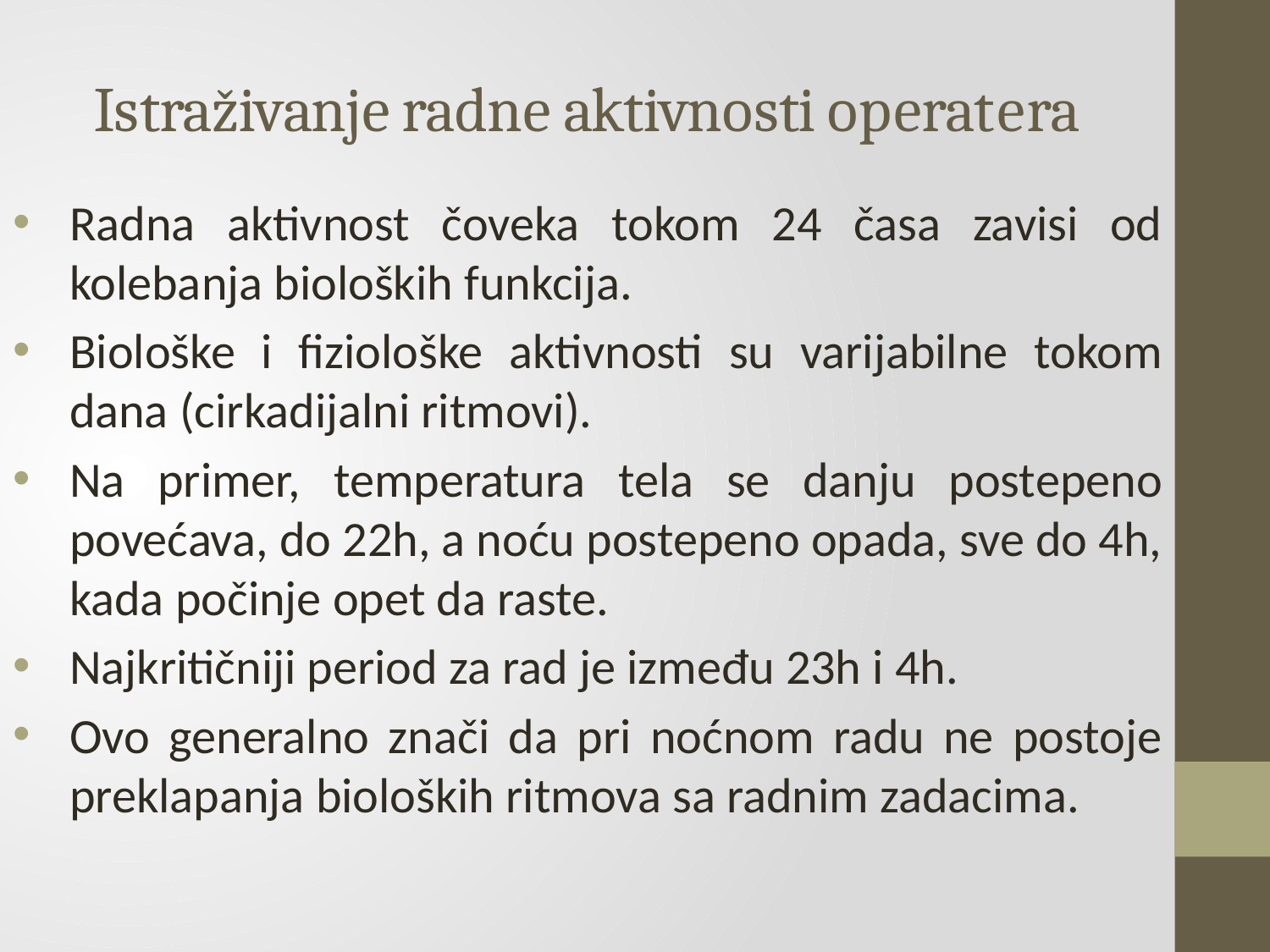

# Istraživanje radne aktivnosti operatera
Radna aktivnost čoveka tokom 24 časa zavisi od kolebanja bioloških funkcija.
Biološke i fiziološke aktivnosti su varijabilne tokom dana (cirkadijalni ritmovi).
Na primer, temperatura tela se danju postepeno povećava, do 22h, a noću postepeno opada, sve do 4h, kada počinje opet da raste.
Najkritičniji period za rad je između 23h i 4h.
Ovo generalno znači da pri noćnom radu ne postoje preklapanja bioloških ritmova sa radnim zadacima.